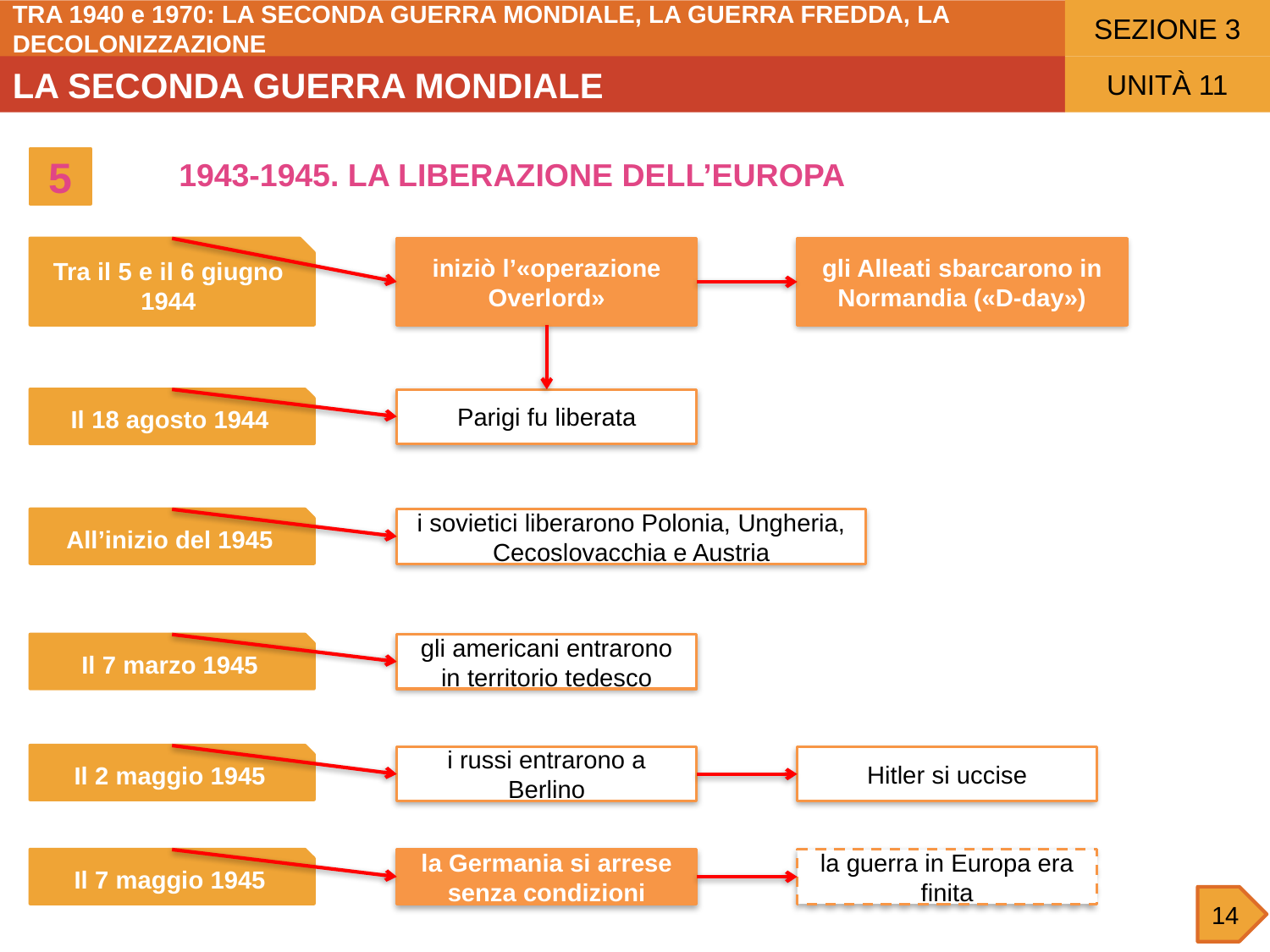

SEZIONE 3
TRA 1940 e 1970: LA SECONDA GUERRA MONDIALE, LA GUERRA FREDDA, LA DECOLONIZZAZIONE
LA SECONDA GUERRA MONDIALE
UNITÀ 11
5
1943-1945. LA LIBERAZIONE DELL’EUROPA
Tra il 5 e il 6 giugno 1944
iniziò l’«operazione Overlord»
gli Alleati sbarcarono in Normandia («D-day»)
Il 18 agosto 1944
Parigi fu liberata
All’inizio del 1945
i sovietici liberarono Polonia, Ungheria, Cecoslovacchia e Austria
Il 7 marzo 1945
gli americani entrarono in territorio tedesco
Il 2 maggio 1945
i russi entrarono a Berlino
Hitler si uccise
Il 7 maggio 1945
la Germania si arrese senza condizioni
la guerra in Europa era finita
14